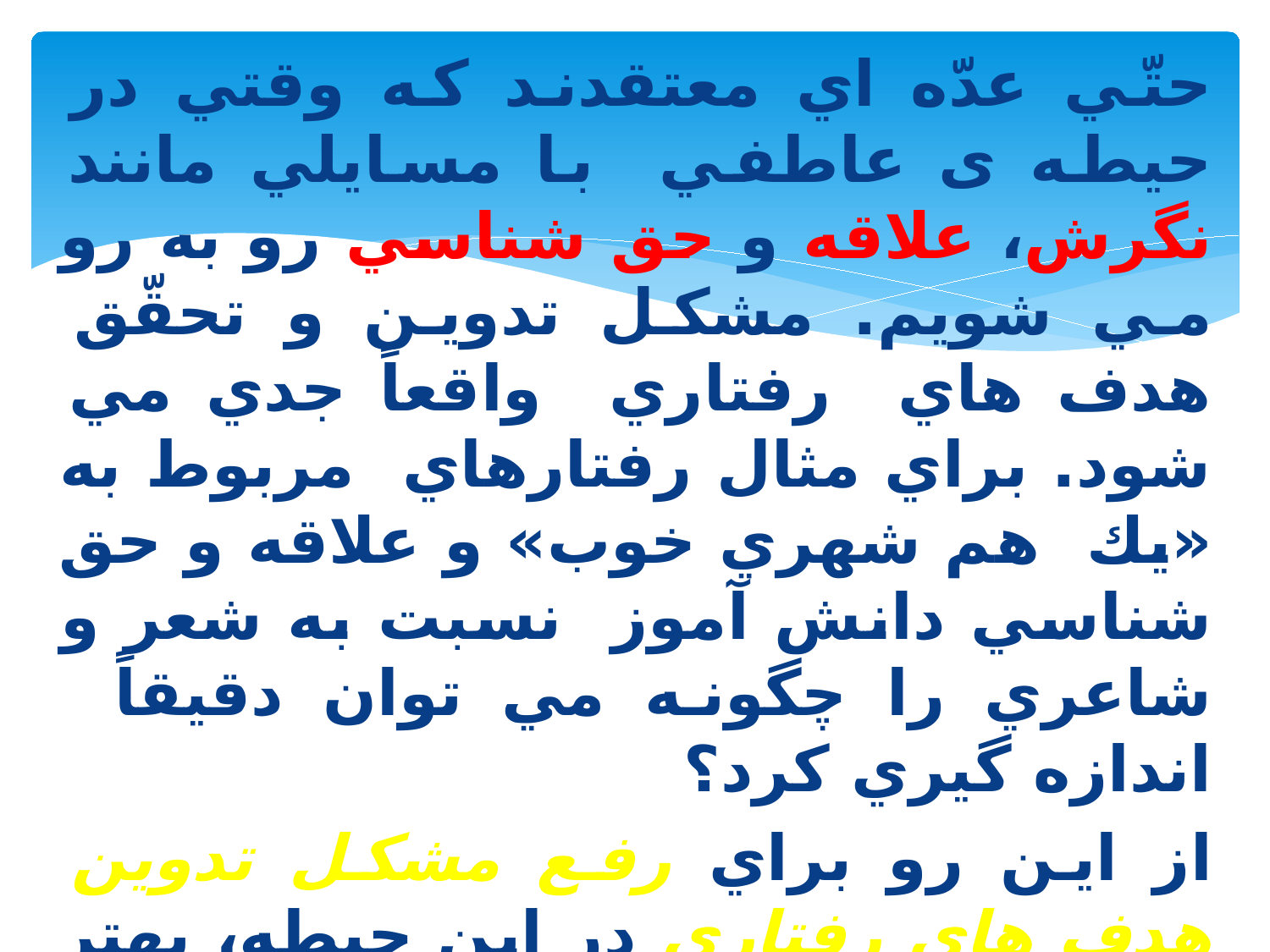

حتّي عدّه اي معتقدند كه وقتي در حيطه ی عاطفي  با مسايلي مانند نگرش، علاقه و حق شناسي رو به رو مي شويم. مشكل تدوين و تحقّق هدف هاي  رفتاري  واقعاً جدي مي شود. براي مثال رفتارهاي  مربوط به «يك  هم شهري خوب» و علاقه و حق شناسي دانش آموز  نسبت به شعر و شاعري را چگونه مي توان دقيقاً  اندازه گيري كرد؟
از اين رو براي رفع مشكل تدوين هدف هاي رفتاري در اين حيطه، بهتر است معلّم معيار اندازه گيري را طوري بيان كند كه نشان دهنده ی نگرش مثبت دانش آموز باشد.